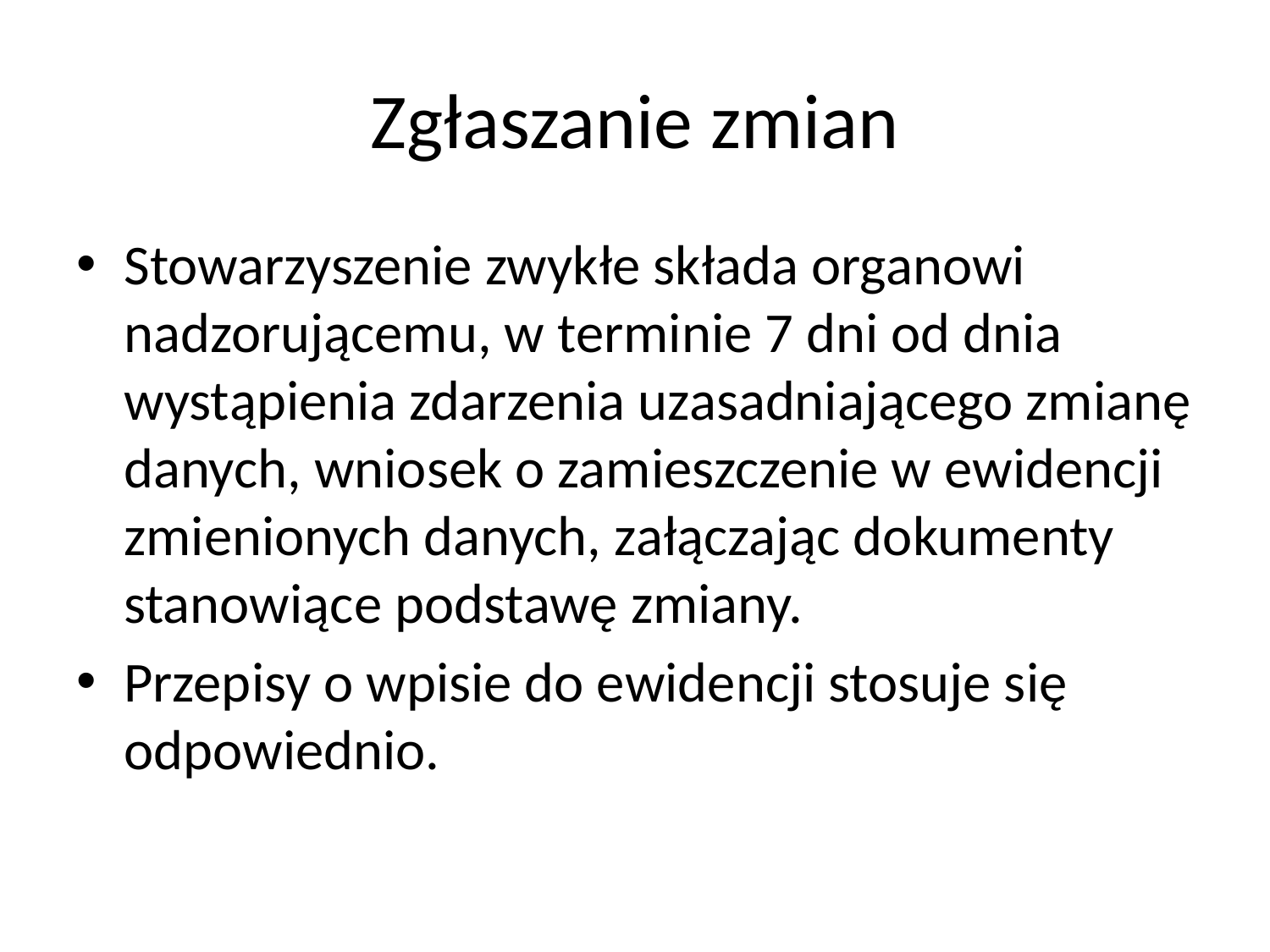

# Zgłaszanie zmian
Stowarzyszenie zwykłe składa organowi nadzorującemu, w terminie 7 dni od dnia wystąpienia zdarzenia uzasadniającego zmianę danych, wniosek o zamieszczenie w ewidencji zmienionych danych, załączając dokumenty stanowiące podstawę zmiany.
Przepisy o wpisie do ewidencji stosuje się odpowiednio.